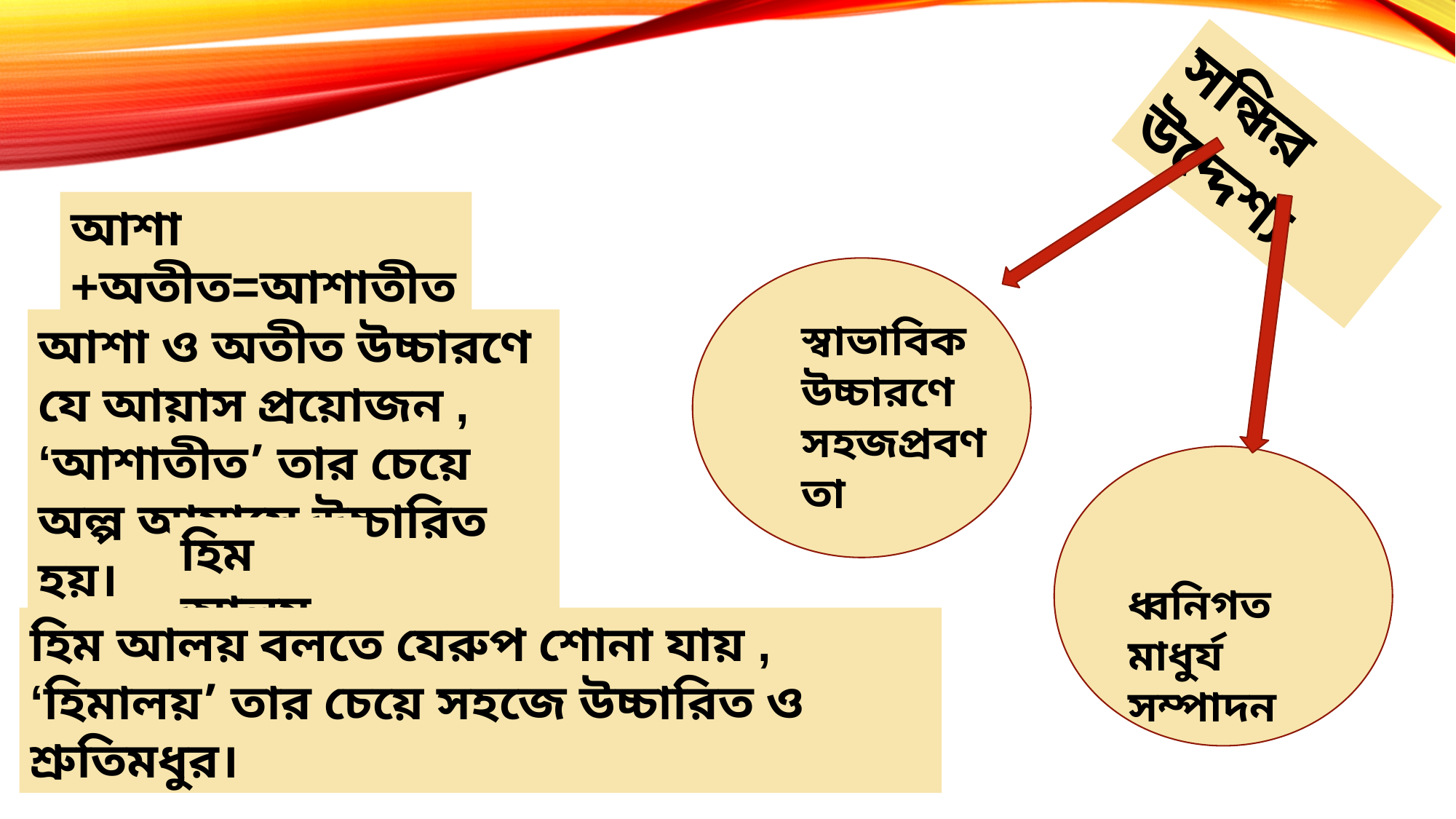

সন্ধির উদ্দেশ্য
আশা +অতীত=আশাতীত

স্বাভাবিক উচ্চারণে সহজপ্রবণতা
আশা ও অতীত উচ্চারণে যে আয়াস প্রয়োজন , ‘আশাতীত’ তার চেয়ে অল্প আয়াসে উচ্চারিত হয়।

হিম আলয়
ধ্বনিগত মাধুর্য সম্পাদন
হিম আলয় বলতে যেরুপ শোনা যায় , ‘হিমালয়’ তার চেয়ে সহজে উচ্চারিত ও শ্রুতিমধুর।